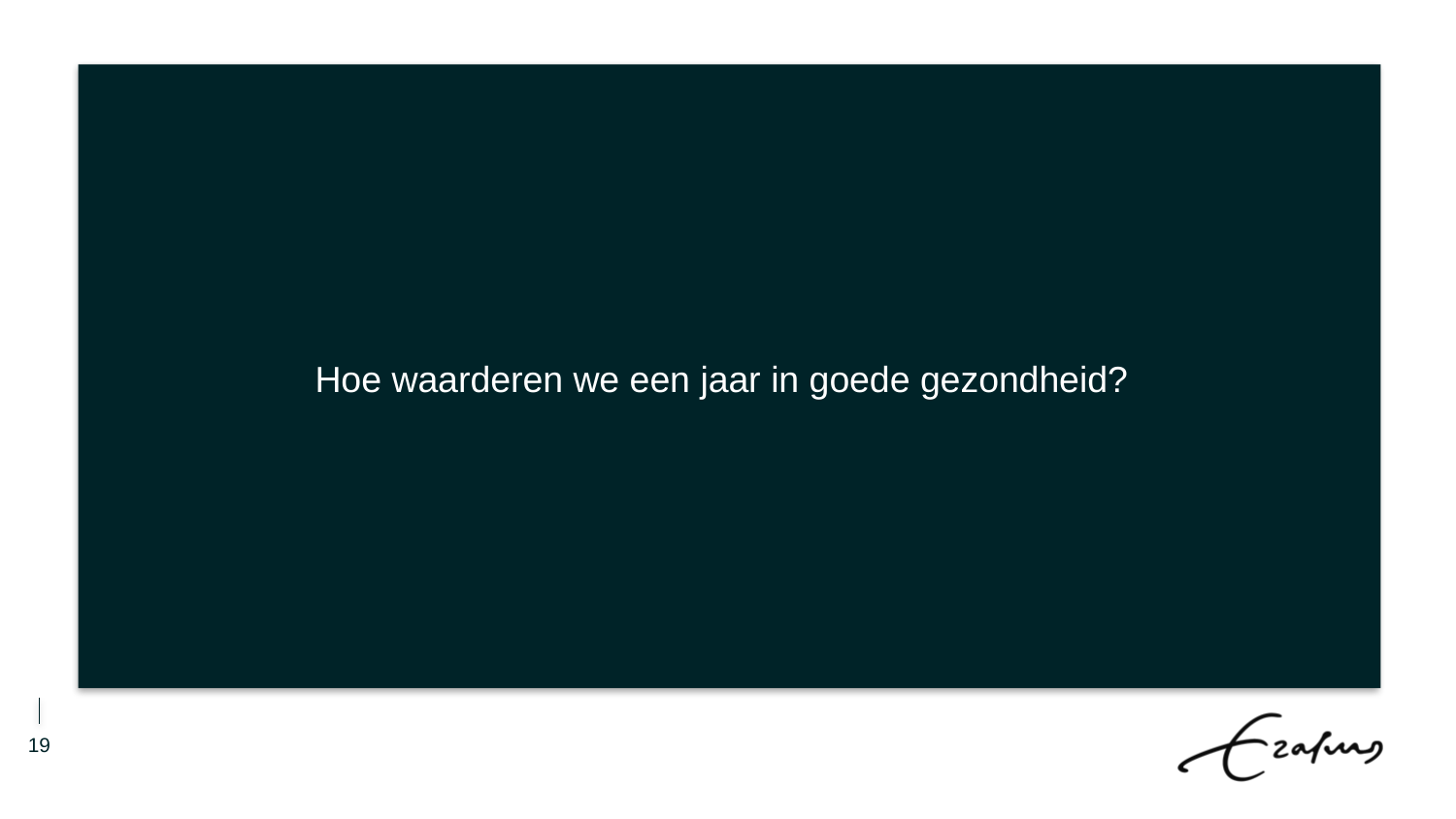

Hoe waarderen we een jaar in goede gezondheid?
19